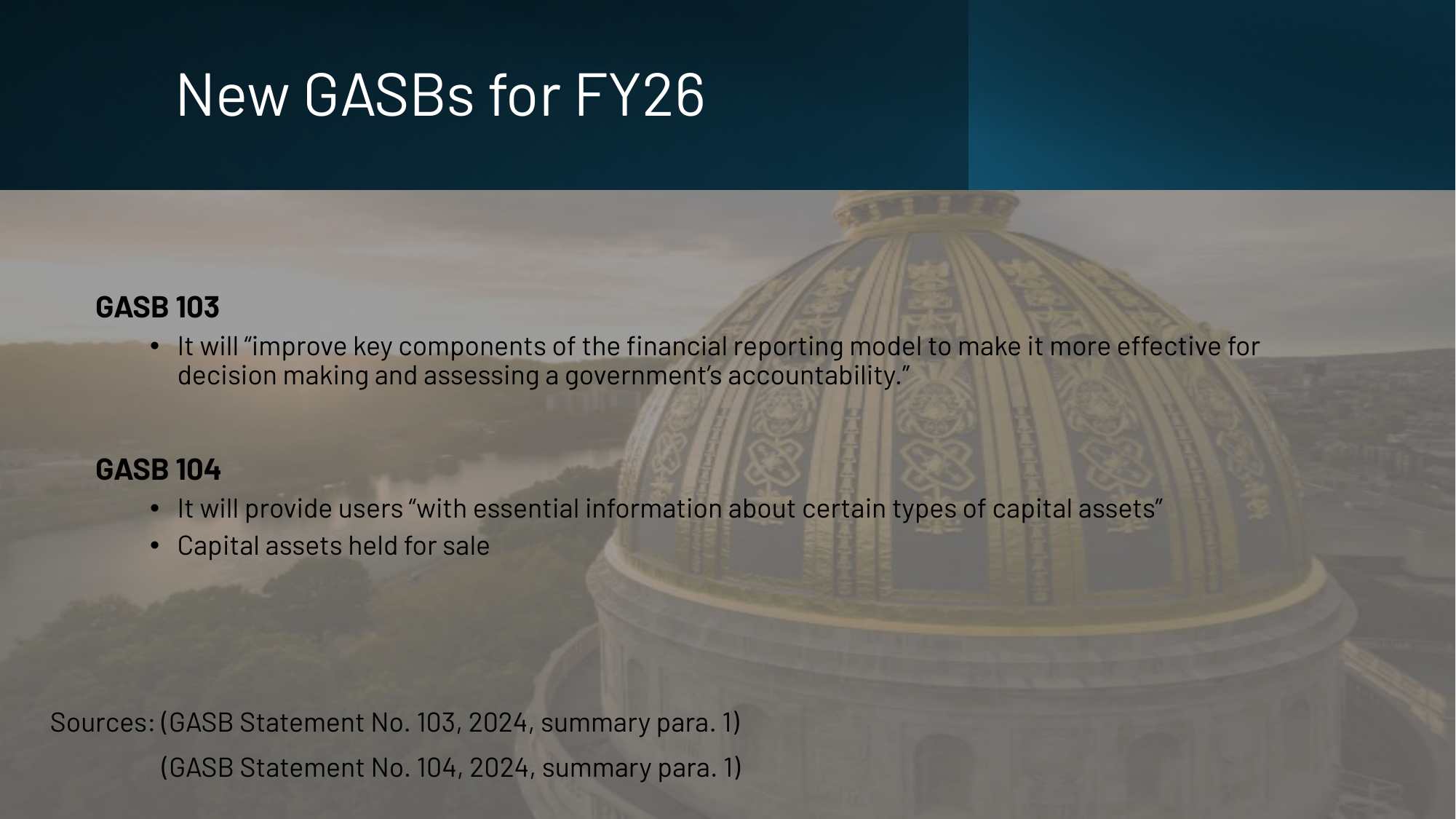

# New GASBs for FY26
GASB 103
It will “improve key components of the financial reporting model to make it more effective for decision making and assessing a government’s accountability.”

GASB 104
It will provide users “with essential information about certain types of capital assets”
Capital assets held for sale

Sources: (GASB Statement No. 103, 2024, summary para. 1)
(GASB Statement No. 104, 2024, summary para. 1)